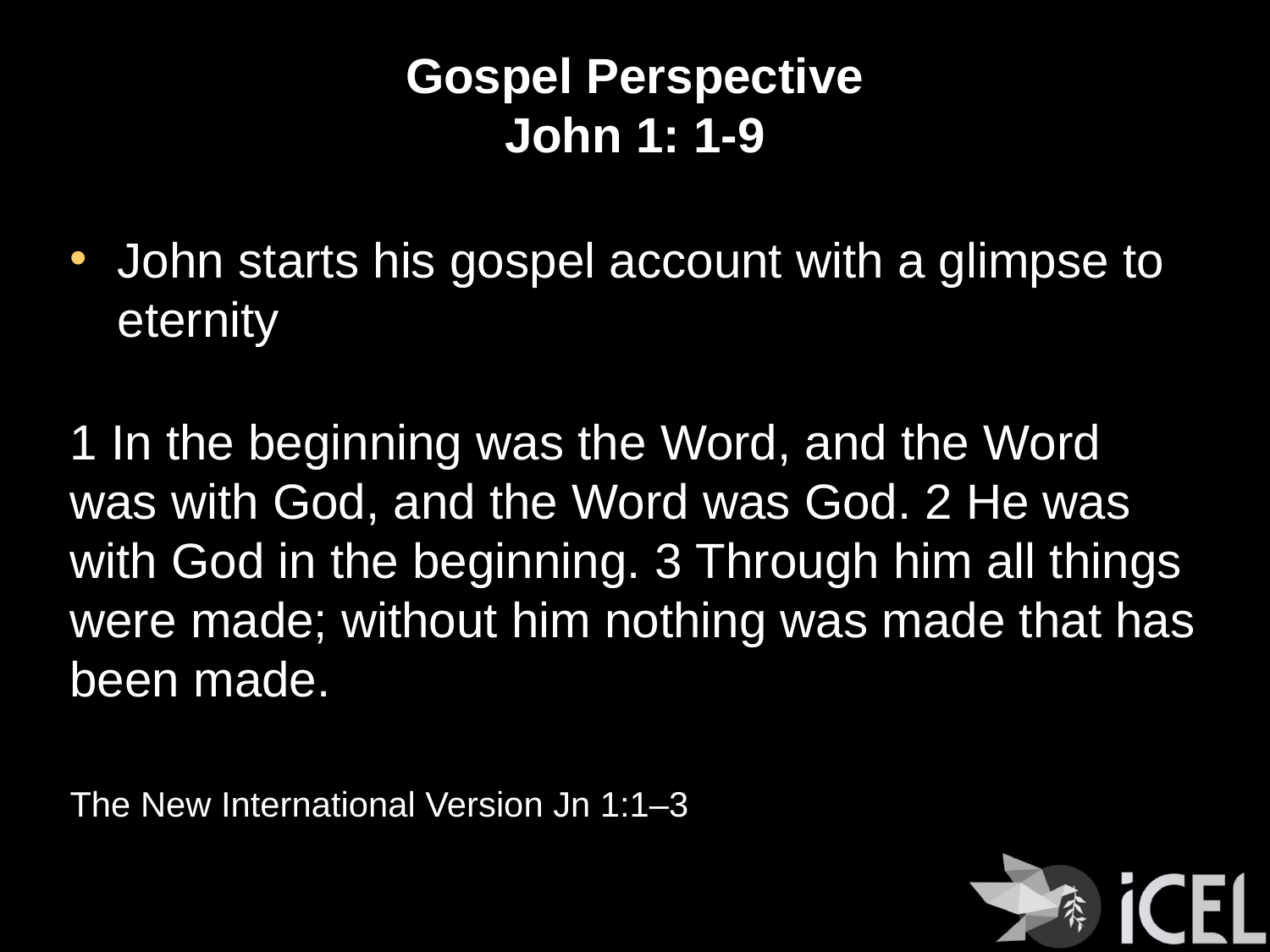

# Gospel Perspective John 1: 1-9
John starts his gospel account with a glimpse to eternity

1 In the beginning was the Word, and the Word was with God, and the Word was God. 2 He was with God in the beginning. 3 Through him all things were made; without him nothing was made that has been made.

The New International Version Jn 1:1–3